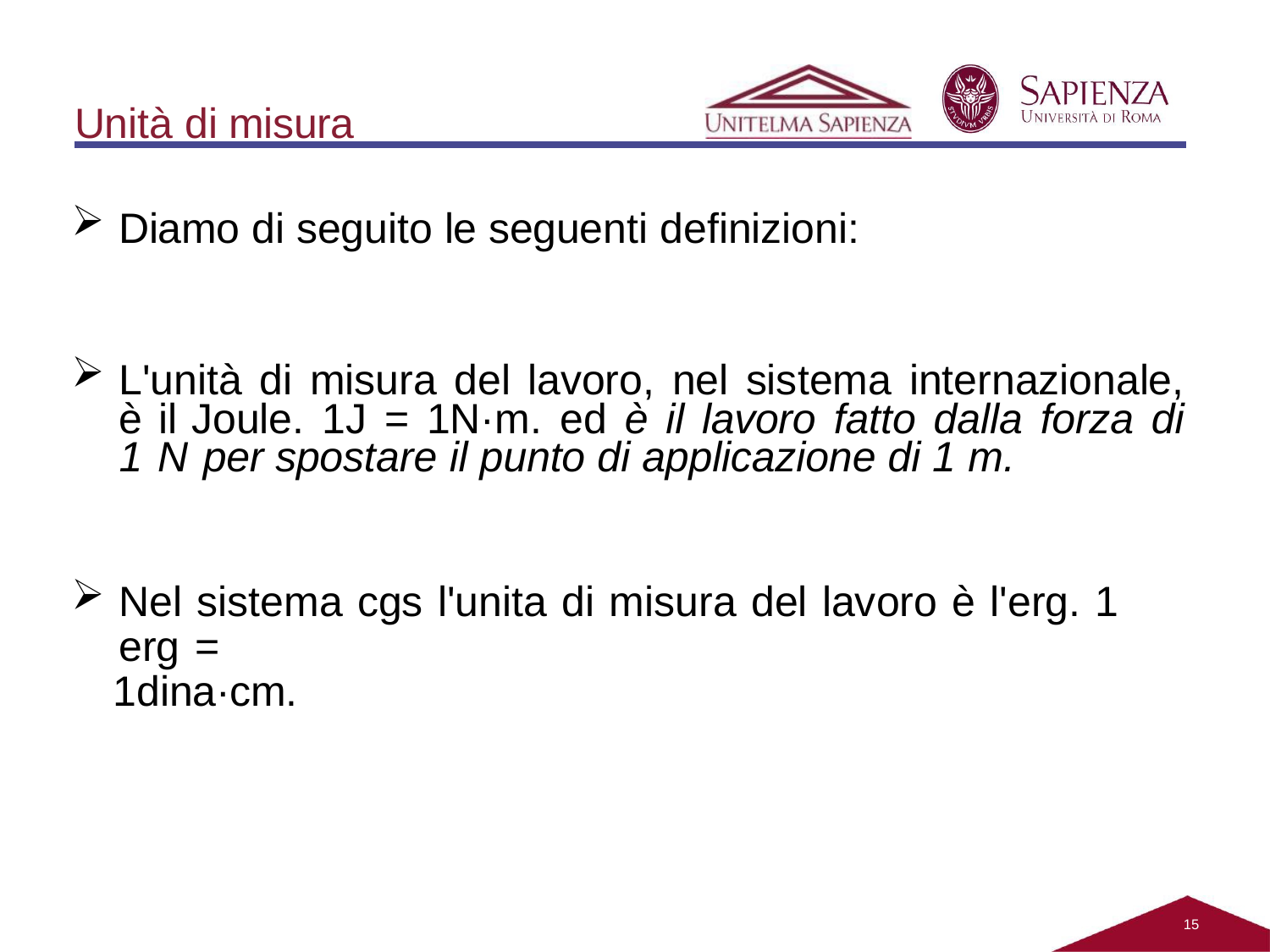

Unità di misura

Diamo di seguito le seguenti definizioni:

L'unità di misura del lavoro, nel sistema internazionale, è il Joule. 1J = 1N·m. ed è il lavoro fatto dalla forza di 1 N per spostare il punto di applicazione di 1 m.

Nel sistema cgs l'unita di misura del lavoro è l'erg. 1 erg =
1dina·cm.
15